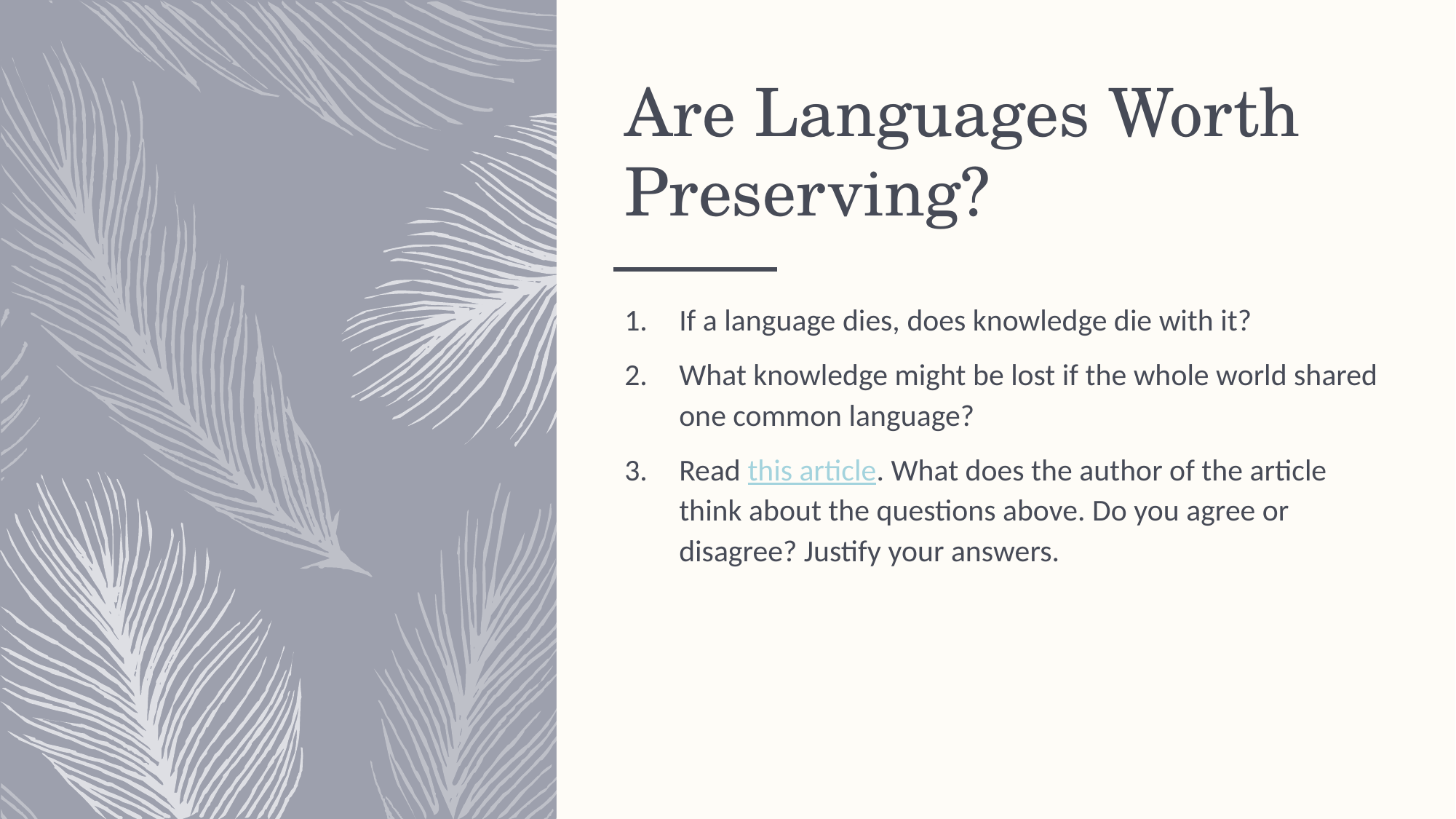

# Are Languages Worth Preserving?
If a language dies, does knowledge die with it?
What knowledge might be lost if the whole world shared one common language?
Read this article. What does the author of the article think about the questions above. Do you agree or disagree? Justify your answers.